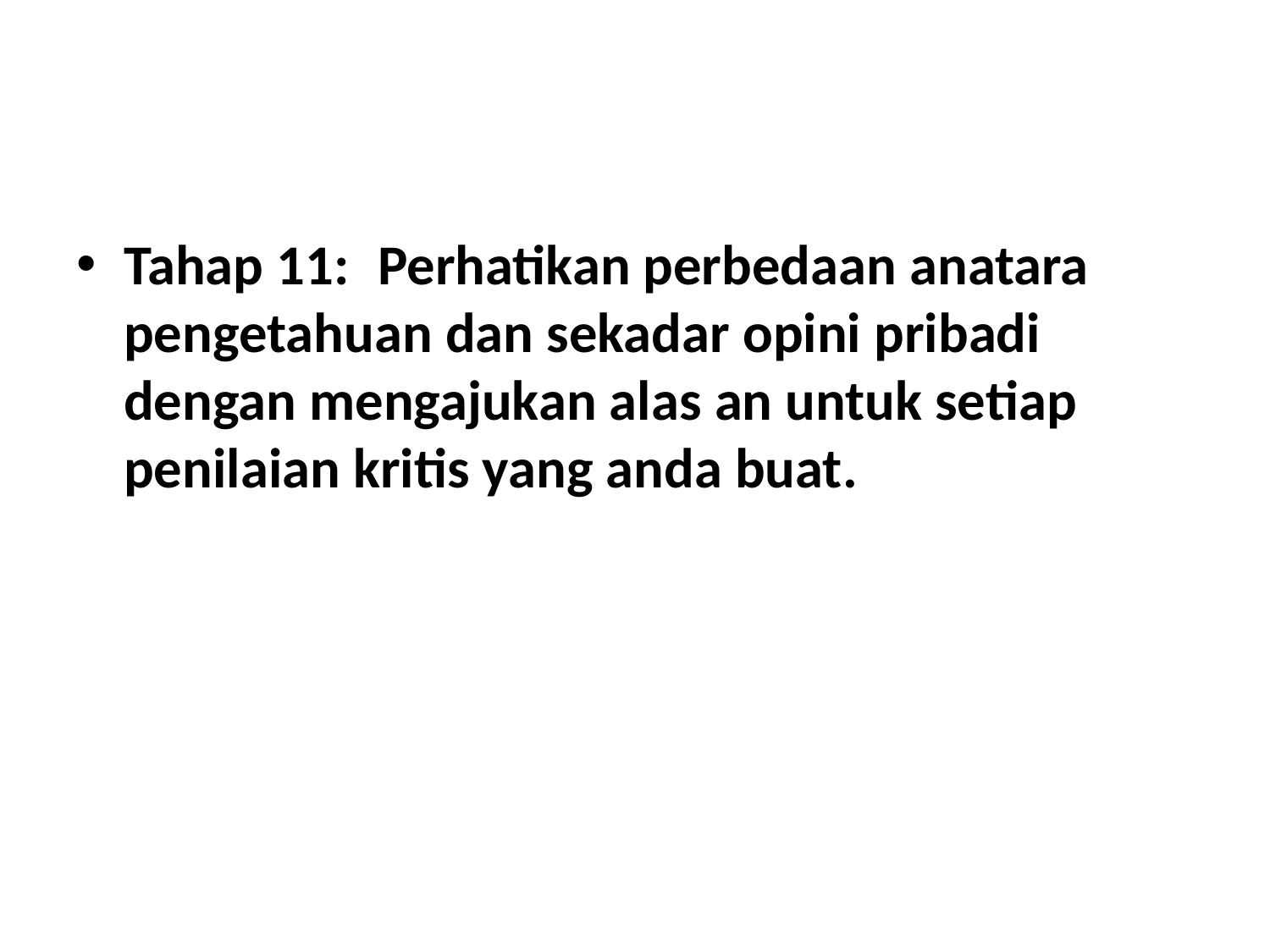

#
Tahap 11:	Perhatikan perbedaan anatara pengetahuan dan sekadar opini pribadi dengan mengajukan alas an untuk setiap penilaian kritis yang anda buat.